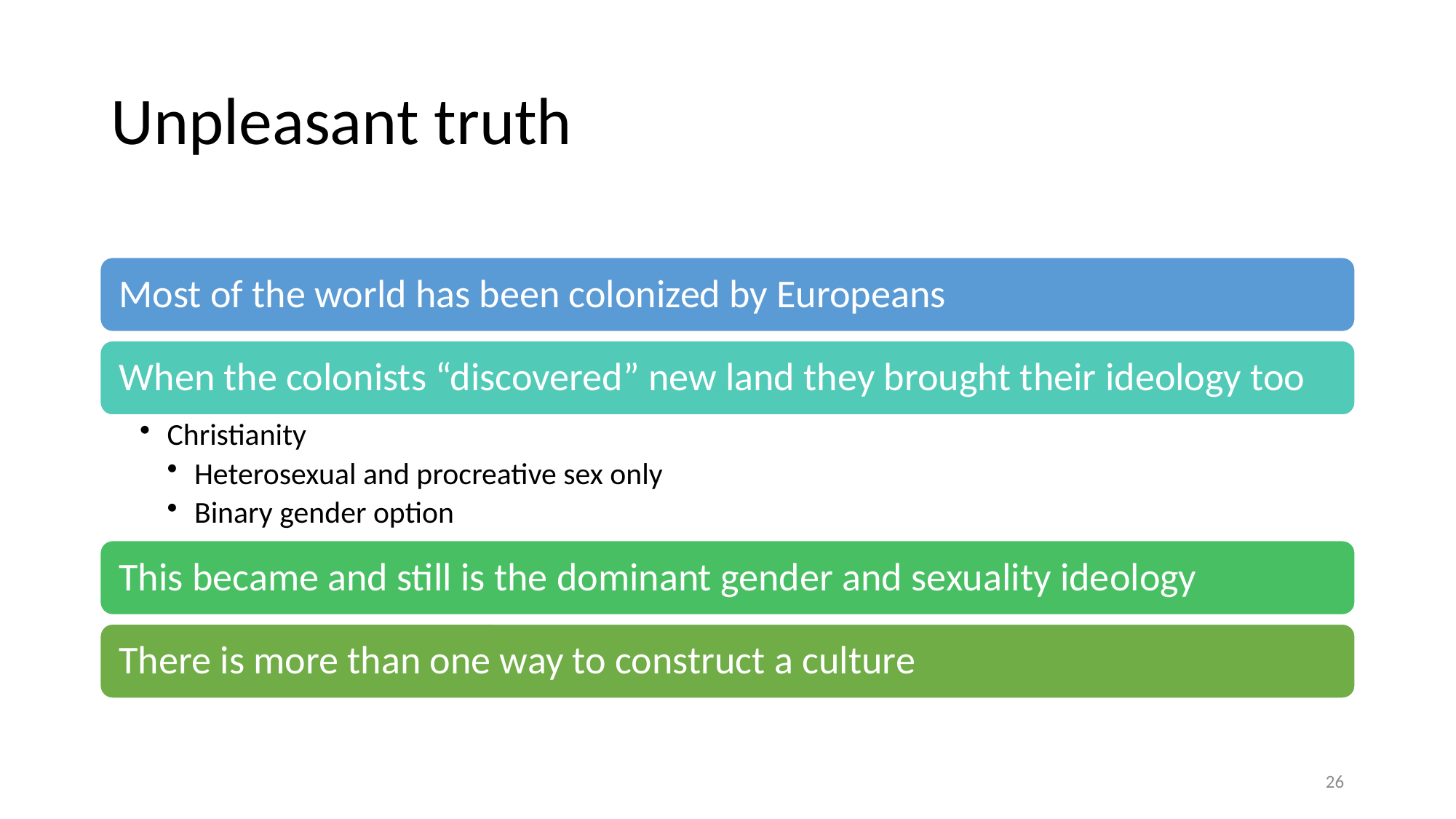

# Unpleasant truth
Most of the world has been colonized by Europeans
When the colonists “discovered” new land they brought their ideology too
Christianity
Heterosexual and procreative sex only
Binary gender option
This became and still is the dominant gender and sexuality ideology
There is more than one way to construct a culture
26